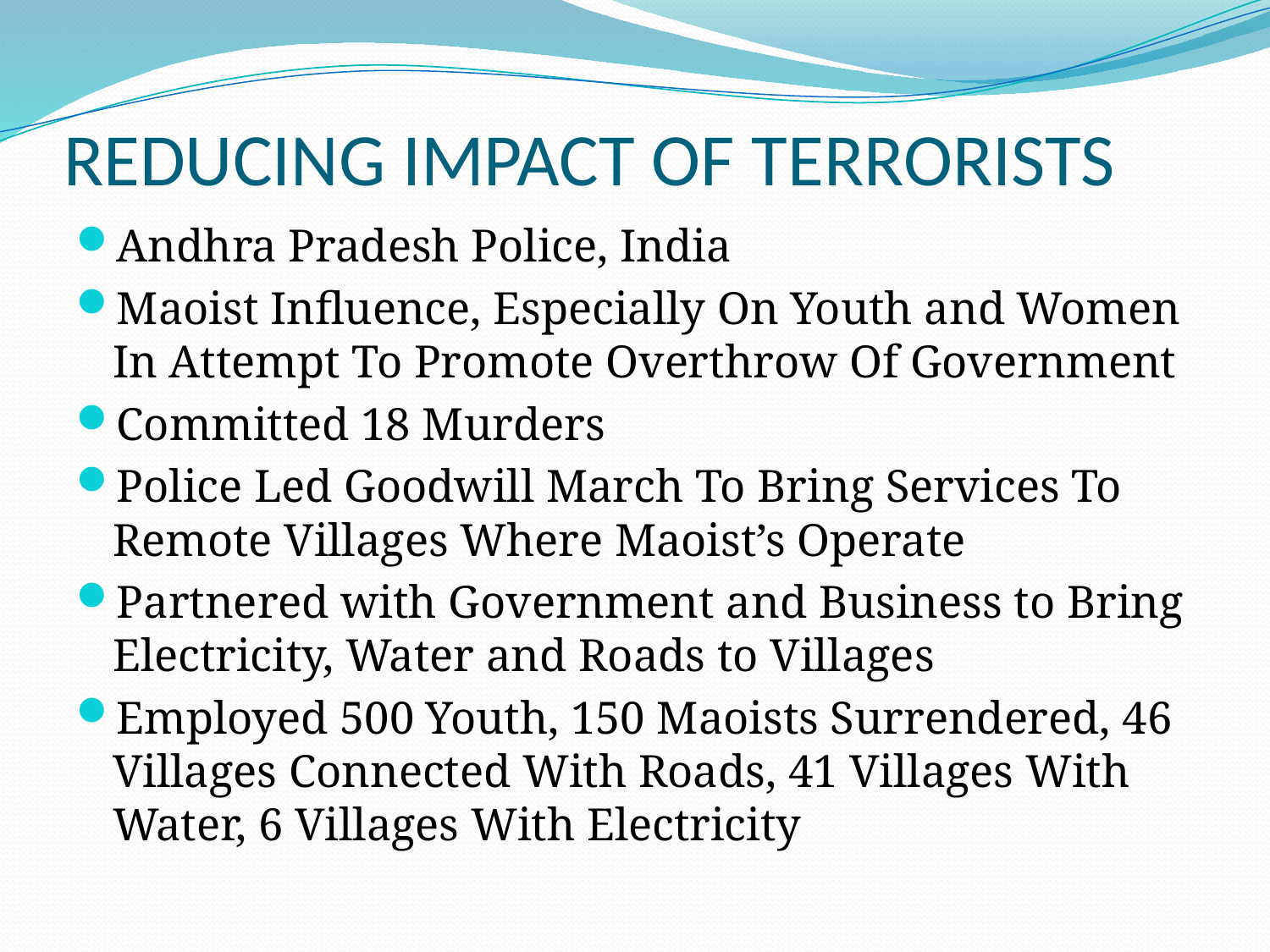

# REDUCING IMPACT OF TERRORISTS
Andhra Pradesh Police, India
Maoist Influence, Especially On Youth and Women In Attempt To Promote Overthrow Of Government
Committed 18 Murders
Police Led Goodwill March To Bring Services To Remote Villages Where Maoist’s Operate
Partnered with Government and Business to Bring Electricity, Water and Roads to Villages
Employed 500 Youth, 150 Maoists Surrendered, 46 Villages Connected With Roads, 41 Villages With Water, 6 Villages With Electricity